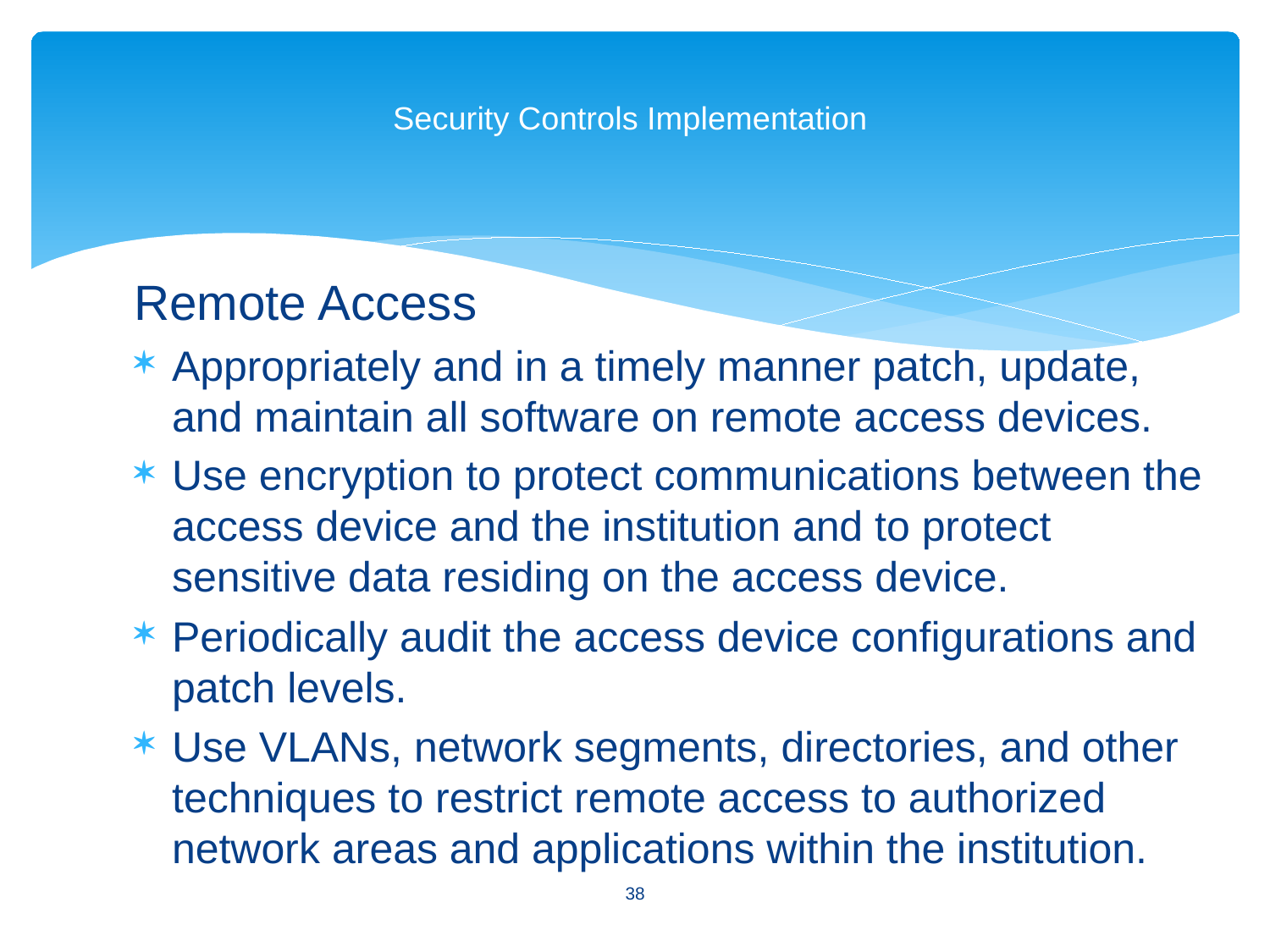

# Security Controls Implementation
Remote Access
Appropriately and in a timely manner patch, update, and maintain all software on remote access devices.
Use encryption to protect communications between the access device and the institution and to protect sensitive data residing on the access device.
Periodically audit the access device configurations and patch levels.
Use VLANs, network segments, directories, and other techniques to restrict remote access to authorized network areas and applications within the institution.
38